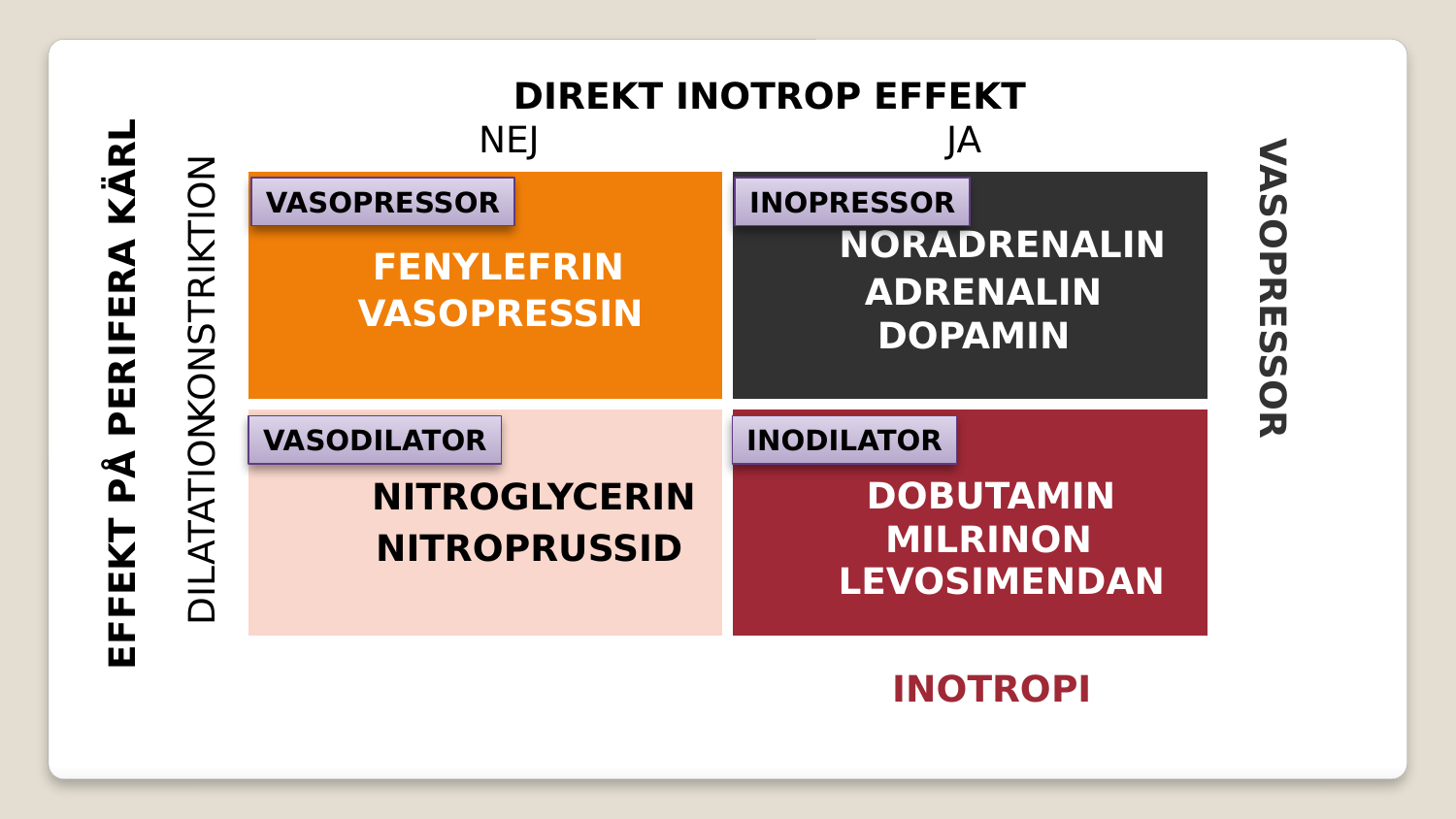

DIREKT INOTROP EFFEKT
NEJ
JA
|  |  |
| --- | --- |
|  |  |
VASOPRESSOR
INOPRESSOR
NORADRENALIN
FENYLEFRIN
KONSTRIKTION
VASOPRESSOR
ADRENALIN
VASOPRESSIN
DOPAMIN
EFFEKT PÅ PERIFERA KÄRL
VASODILATOR
INODILATOR
DOBUTAMIN
NITROGLYCERIN
DILATATION
MILRINON
NITROPRUSSID
LEVOSIMENDAN
INOTROPI